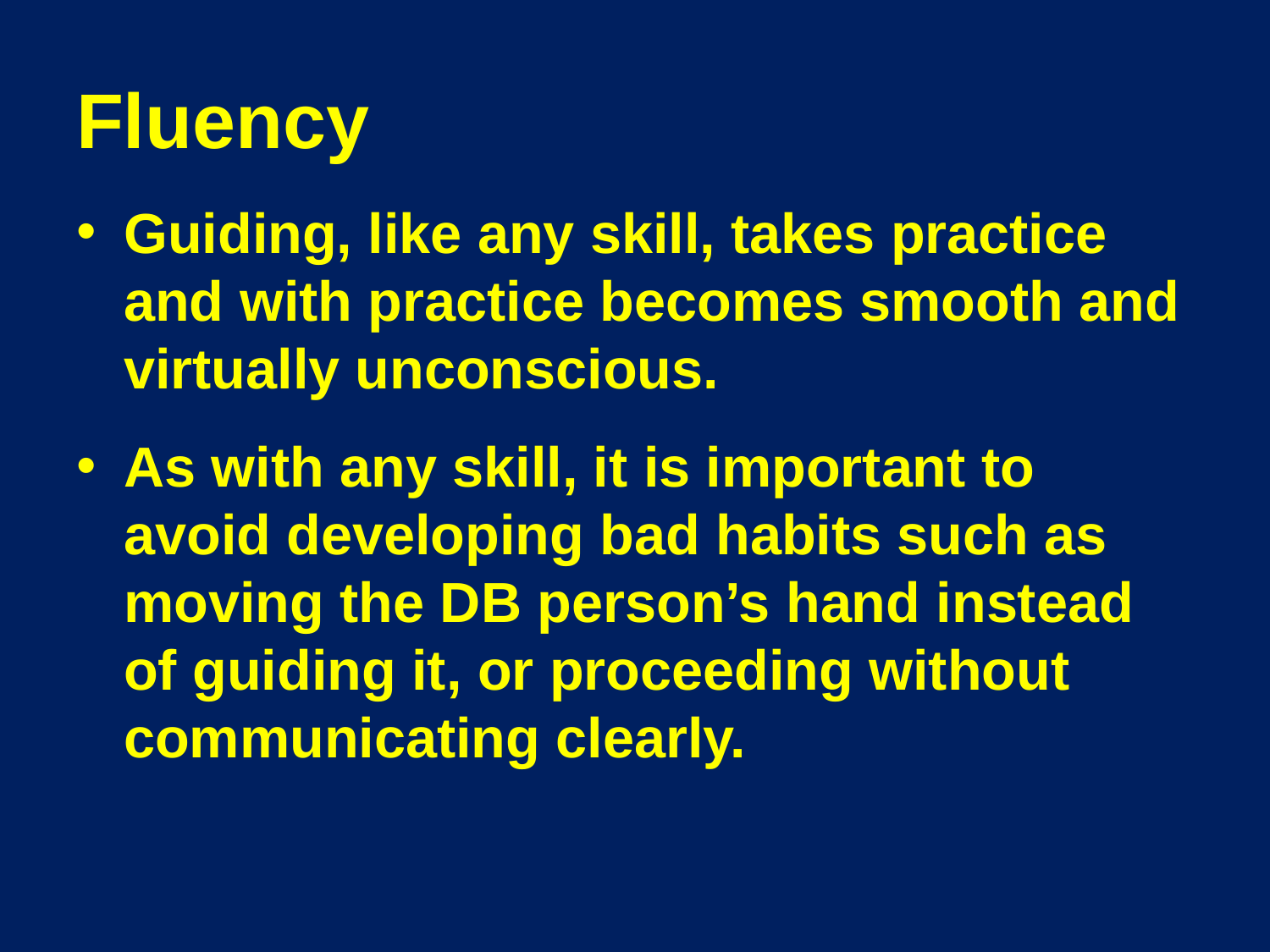

# Fluency
Guiding, like any skill, takes practice and with practice becomes smooth and virtually unconscious.

As with any skill, it is important to avoid developing bad habits such as moving the DB person’s hand instead of guiding it, or proceeding without communicating clearly.